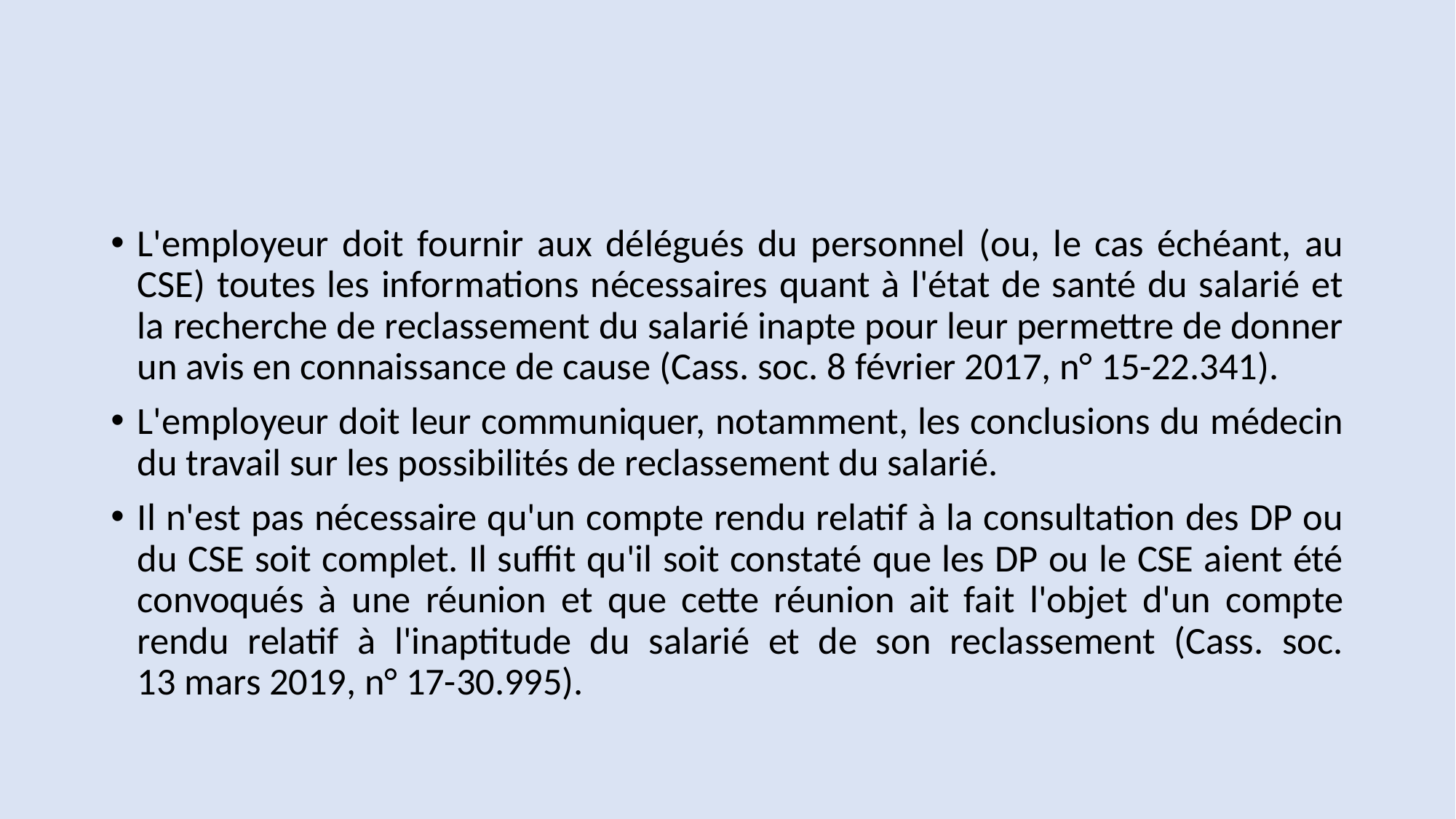

#
L'employeur doit fournir aux délégués du personnel (ou, le cas échéant, au CSE) toutes les informations nécessaires quant à l'état de santé du salarié et la recherche de reclassement du salarié inapte pour leur permettre de donner un avis en connaissance de cause (Cass. soc. 8 février 2017, n° 15-22.341).
L'employeur doit leur communiquer, notamment, les conclusions du médecin du travail sur les possibilités de reclassement du salarié.
Il n'est pas nécessaire qu'un compte rendu relatif à la consultation des DP ou du CSE soit complet. Il suffit qu'il soit constaté que les DP ou le CSE aient été convoqués à une réunion et que cette réunion ait fait l'objet d'un compte rendu relatif à l'inaptitude du salarié et de son reclassement (Cass. soc. 13 mars 2019, n° 17-30.995).